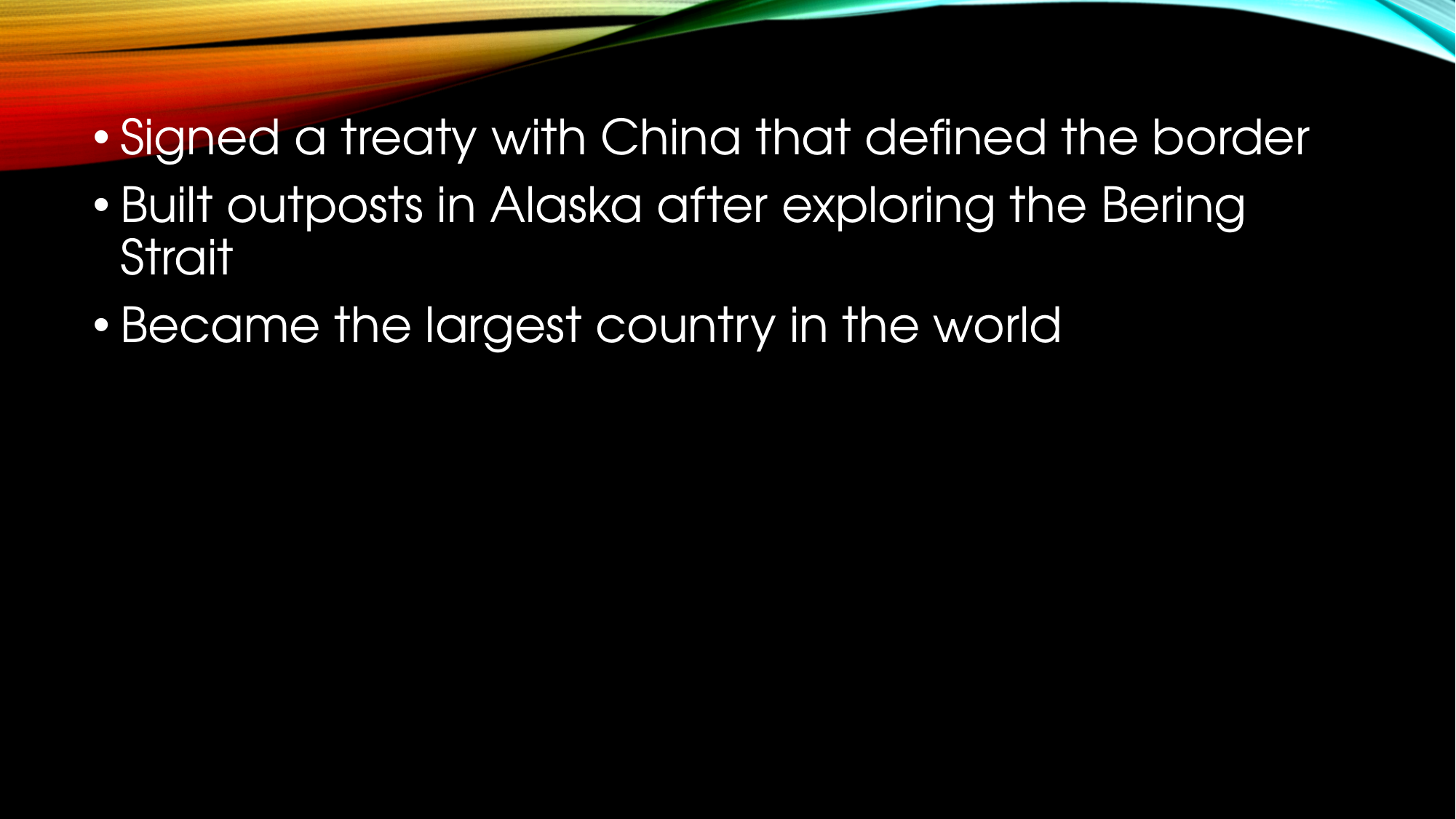

Signed a treaty with China that defined the border
Built outposts in Alaska after exploring the Bering Strait
Became the largest country in the world